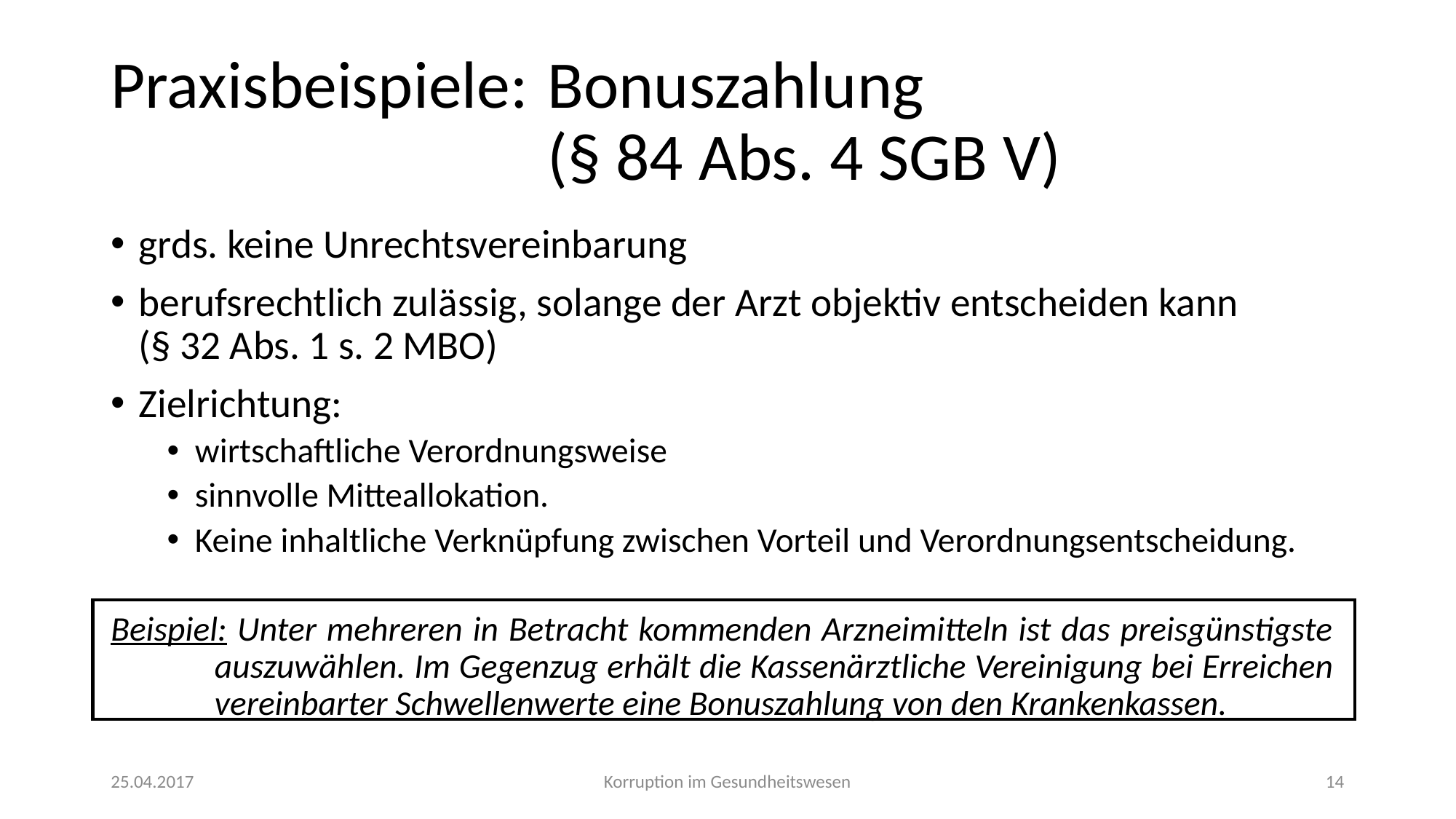

# Praxisbeispiele: 	Bonuszahlung (§ 84 Abs. 4 SGB V)
grds. keine Unrechtsvereinbarung
berufsrechtlich zulässig, solange der Arzt objektiv entscheiden kann
(§ 32 Abs. 1 s. 2 MBO)
Zielrichtung:
wirtschaftliche Verordnungsweise
sinnvolle Mitteallokation.
Keine inhaltliche Verknüpfung zwischen Vorteil und Verordnungsentscheidung.
Beispiel: Unter mehreren in Betracht kommenden Arzneimitteln ist das preisgünstigste
	auszuwählen. Im Gegenzug erhält die Kassenärztliche Vereinigung bei Erreichen
	vereinbarter Schwellenwerte eine Bonuszahlung von den Krankenkassen.

25.04.2017
Korruption im Gesundheitswesen
14